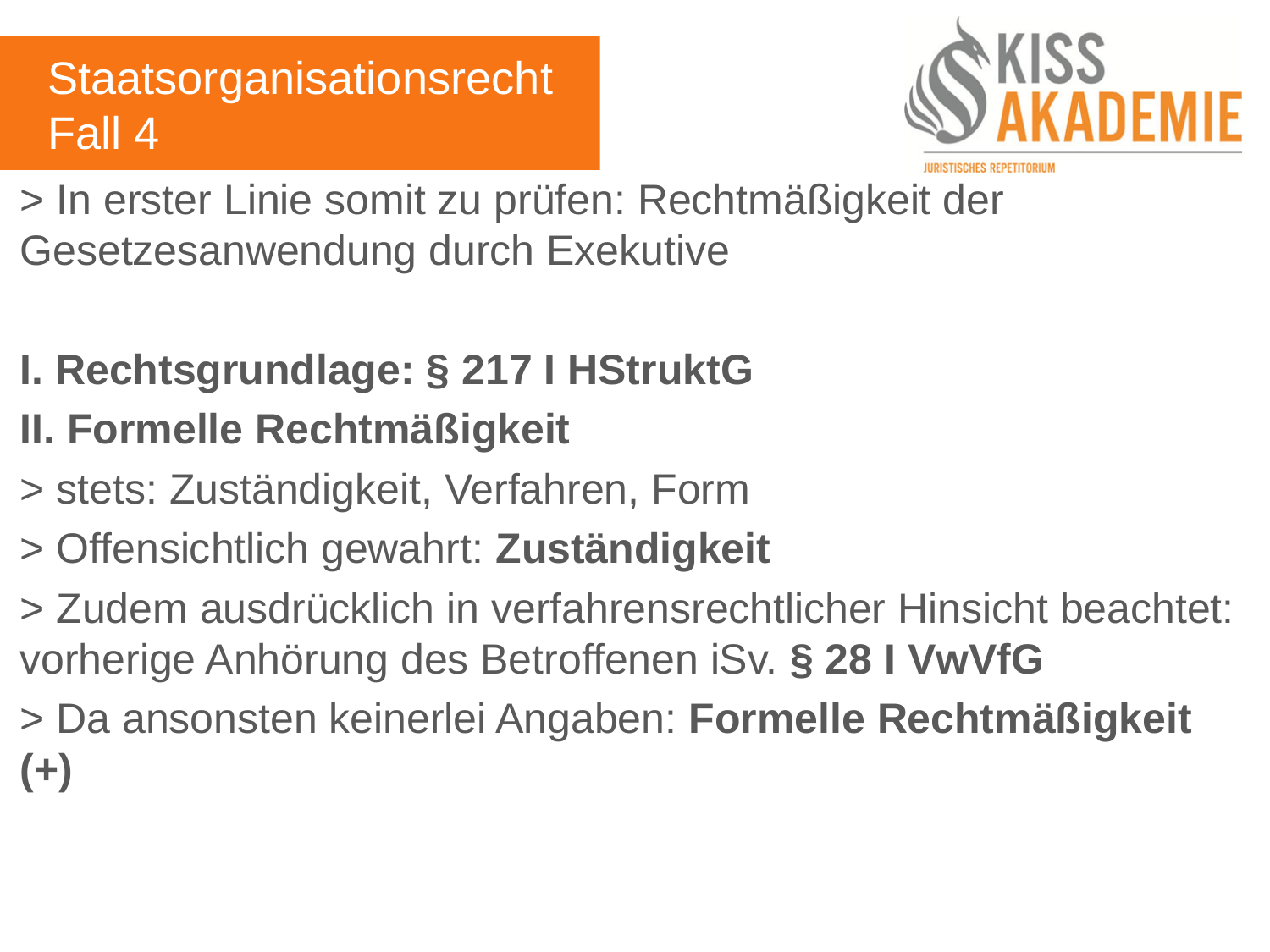

Staatsorganisationsrecht
Fall 4
> In erster Linie somit zu prüfen: Rechtmäßigkeit der Gesetzesanwendung durch Exekutive

I. Rechtsgrundlage: § 217 I HStruktG
II. Formelle Rechtmäßigkeit
> stets: Zuständigkeit, Verfahren, Form
> Offensichtlich gewahrt: Zuständigkeit
> Zudem ausdrücklich in verfahrensrechtlicher Hinsicht beachtet: vorherige Anhörung des Betroffenen iSv. § 28 I VwVfG
> Da ansonsten keinerlei Angaben: Formelle Rechtmäßigkeit (+)